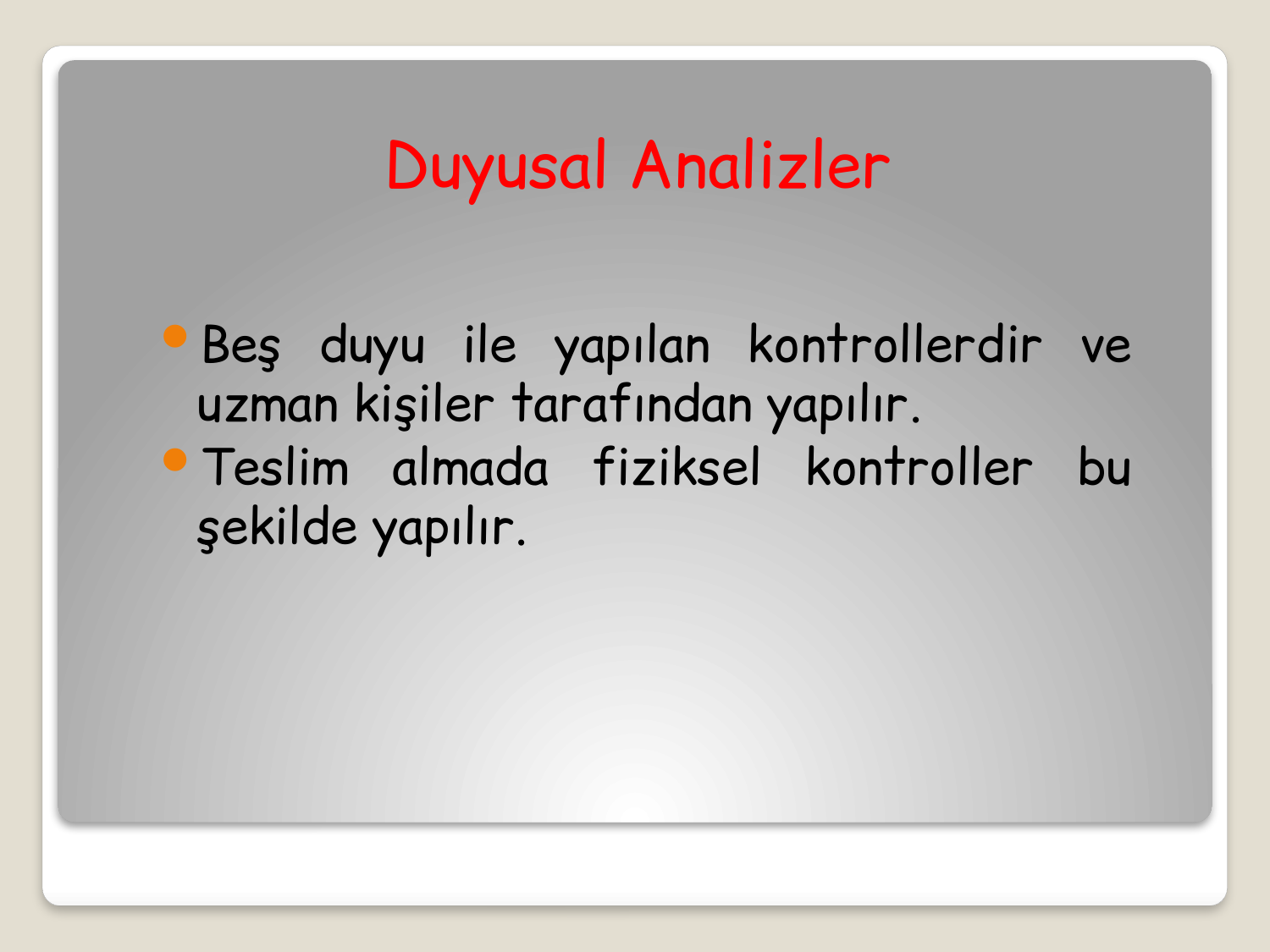

# Duyusal Analizler

Beş duyu ile yapılan kontrollerdir ve uzman kişiler tarafından yapılır.
Teslim almada fiziksel kontroller bu şekilde yapılır.